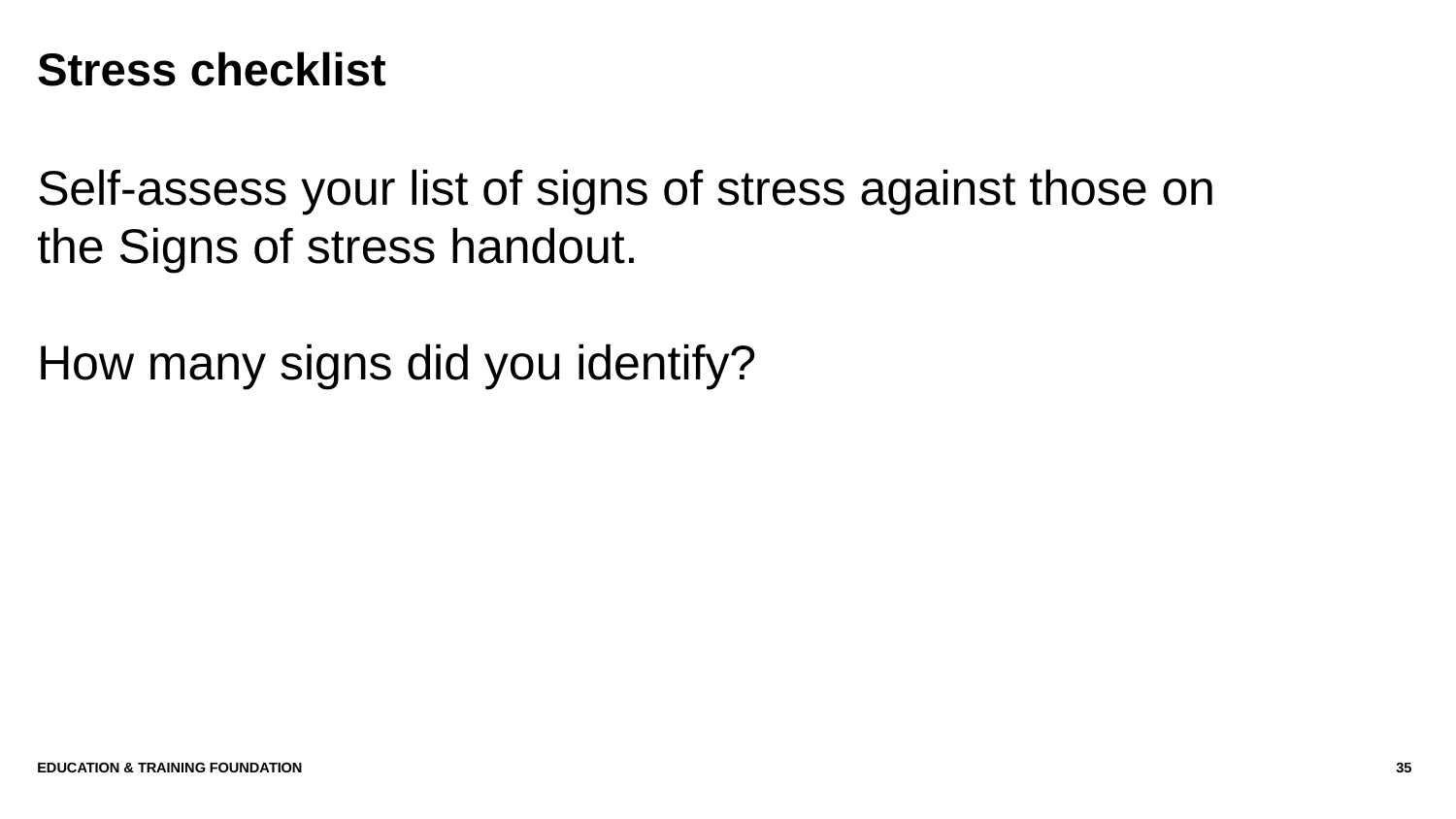

# Stress checklist
Self-assess your list of signs of stress against those on the Signs of stress handout.

How many signs did you identify?
Education & Training Foundation
35